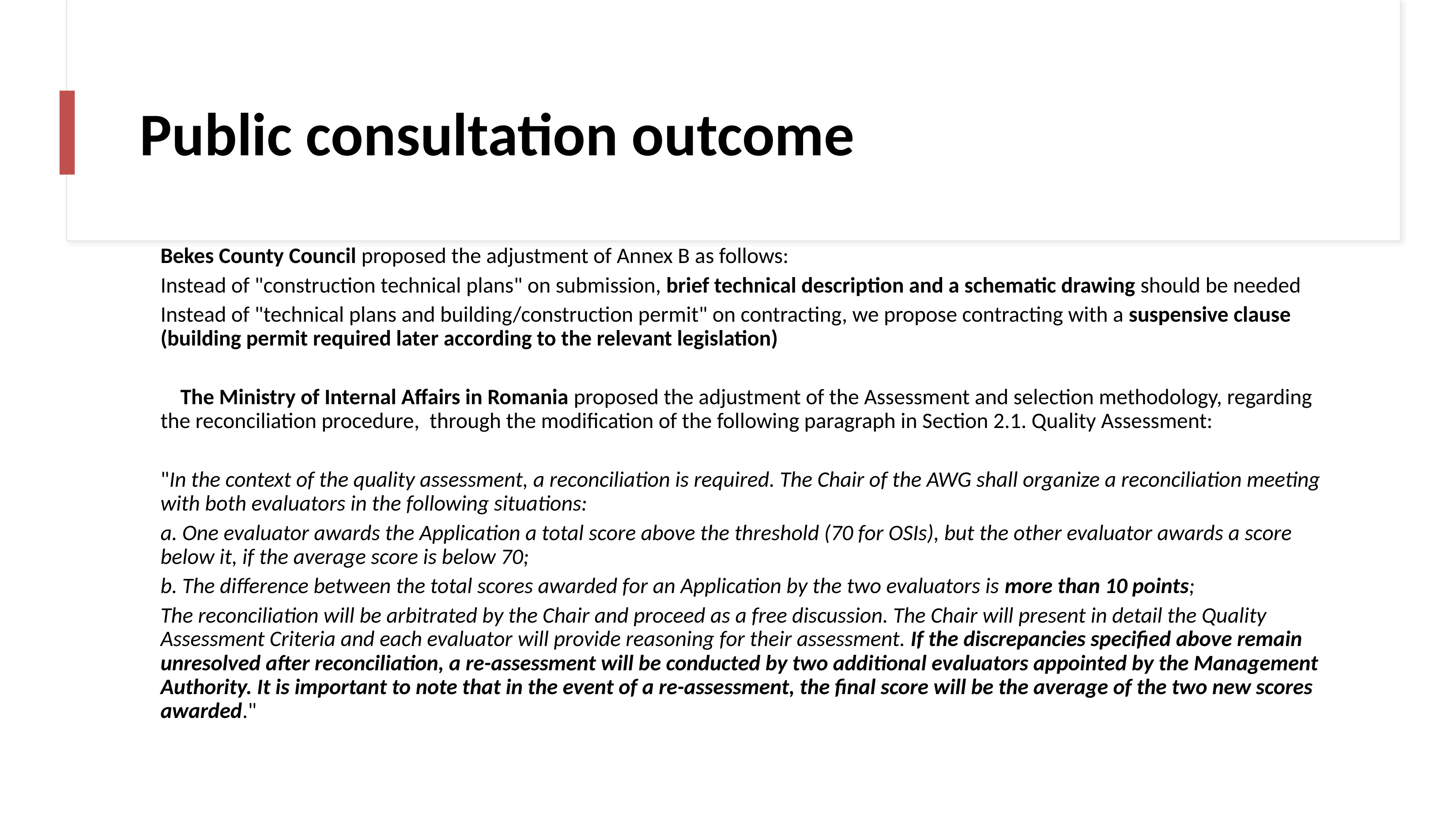

Public consultation outcome

Bekes County Council proposed the adjustment of Annex B as follows:
Instead of "construction technical plans" on submission, brief technical description and a schematic drawing should be needed
Instead of "technical plans and building/construction permit" on contracting, we propose contracting with a suspensive clause (building permit required later according to the relevant legislation)

    The Ministry of Internal Affairs in Romania proposed the adjustment of the Assessment and selection methodology, regarding the reconciliation procedure,  through the modification of the following paragraph in Section 2.1. Quality Assessment:

"In the context of the quality assessment, a reconciliation is required. The Chair of the AWG shall organize a reconciliation meeting with both evaluators in the following situations:
a. One evaluator awards the Application a total score above the threshold (70 for OSIs), but the other evaluator awards a score below it, if the average score is below 70;
b. The difference between the total scores awarded for an Application by the two evaluators is more than 10 points;
The reconciliation will be arbitrated by the Chair and proceed as a free discussion. The Chair will present in detail the Quality Assessment Criteria and each evaluator will provide reasoning for their assessment. If the discrepancies specified above remain unresolved after reconciliation, a re-assessment will be conducted by two additional evaluators appointed by the Management Authority. It is important to note that in the event of a re-assessment, the final score will be the average of the two new scores awarded."